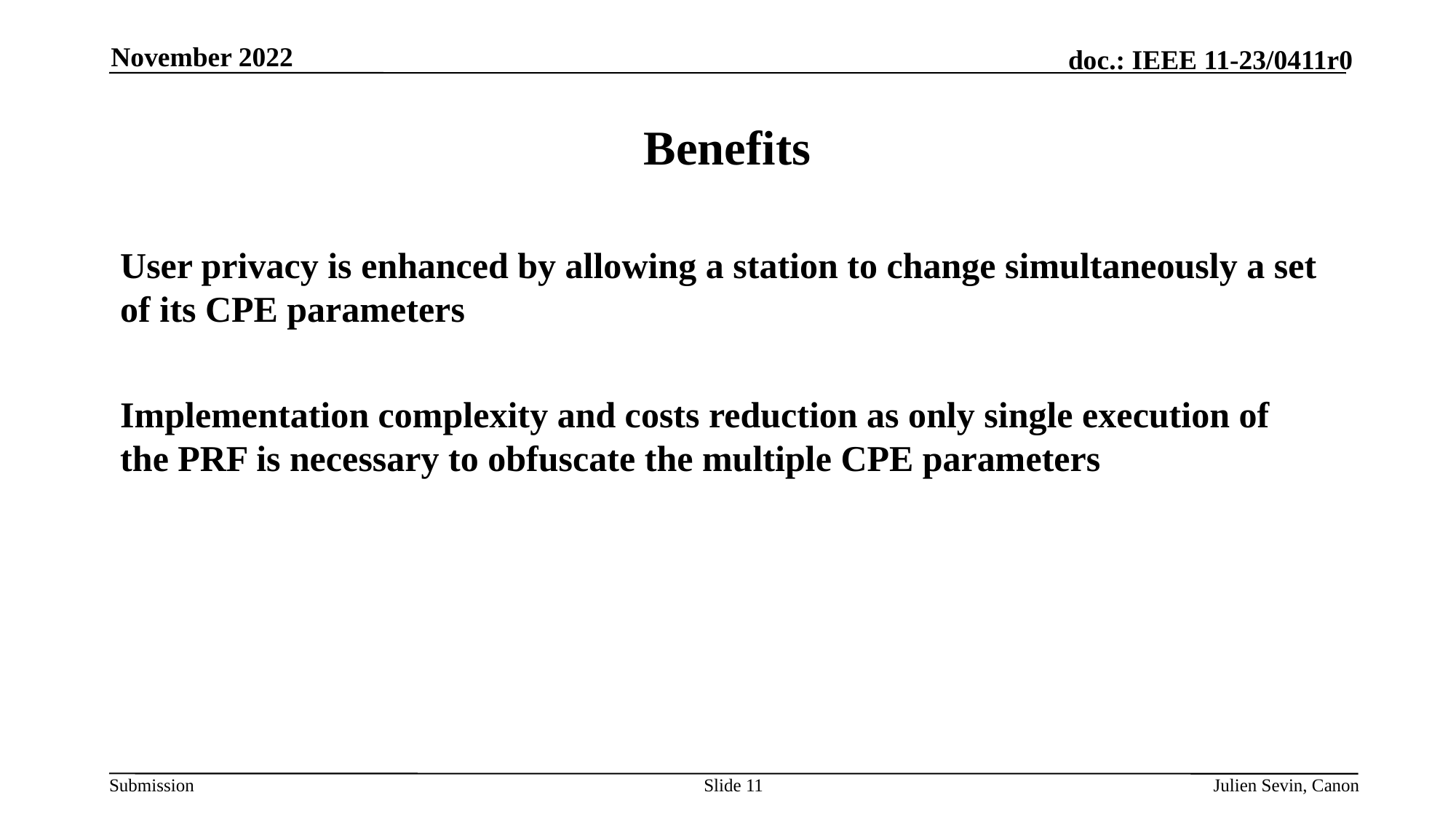

November 2022
# Benefits
User privacy is enhanced by allowing a station to change simultaneously a set of its CPE parameters

Implementation complexity and costs reduction as only single execution of  the PRF is necessary to obfuscate the multiple CPE parameters

Slide 11
Julien Sevin, Canon